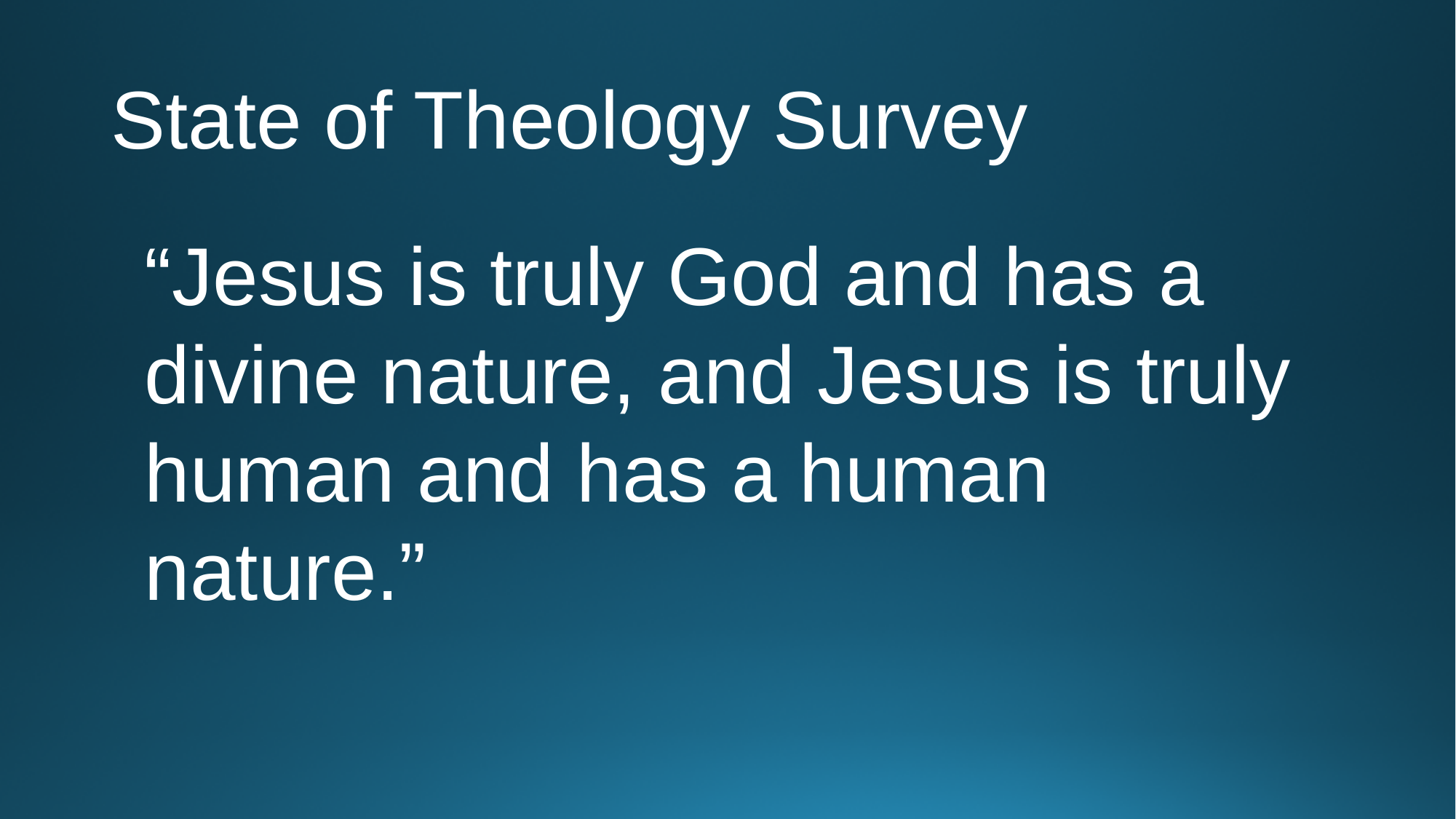

# State of Theology Survey
“Jesus is truly God and has a divine nature, and Jesus is truly human and has a human nature.”